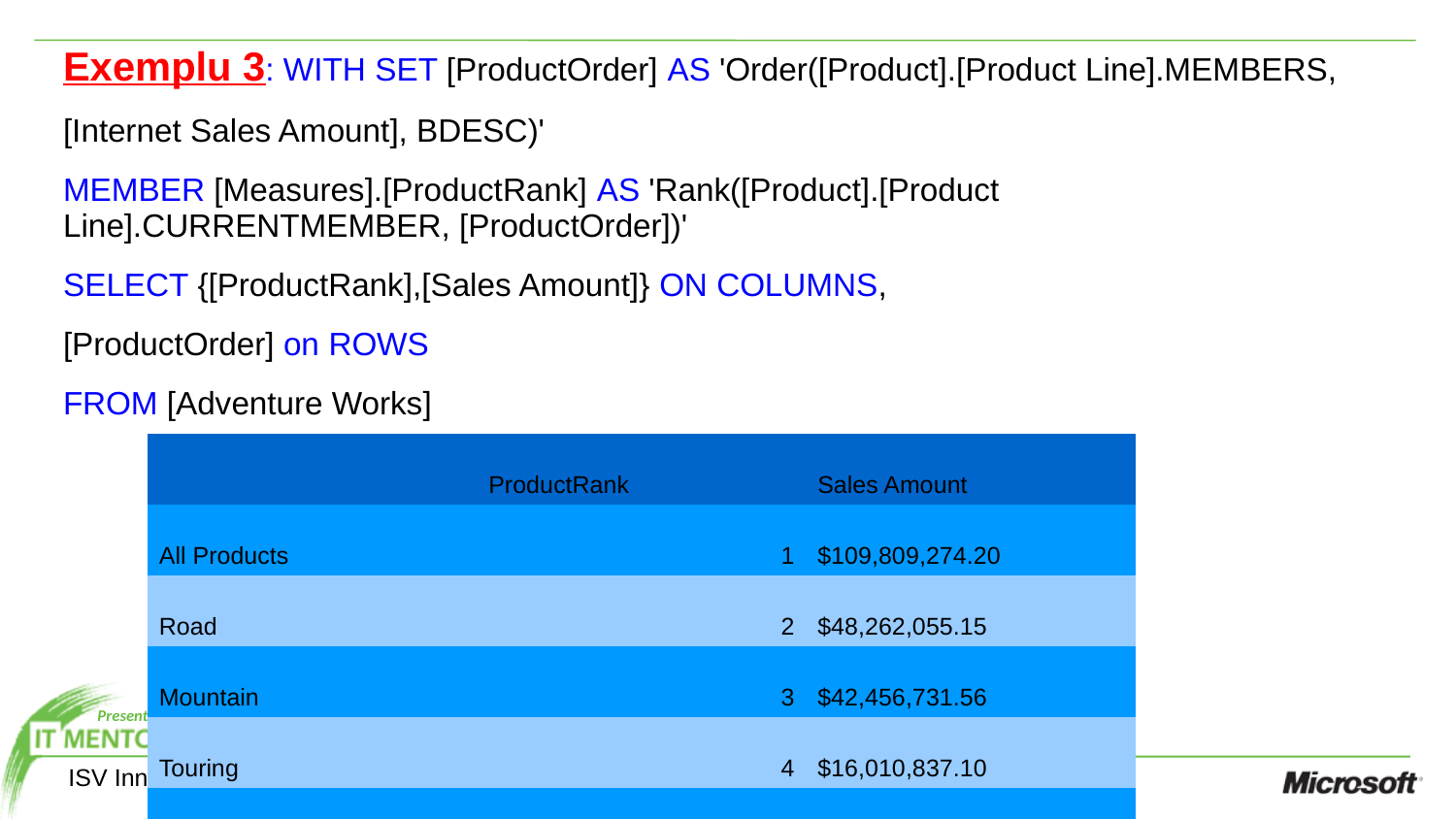

Exemplu 3: WITH SET [ProductOrder] AS 'Order([Product].[Product Line].MEMBERS,
[Internet Sales Amount], BDESC)'
MEMBER [Measures].[ProductRank] AS 'Rank([Product].[Product Line].CURRENTMEMBER, [ProductOrder])'
SELECT {[ProductRank],[Sales Amount]} ON COLUMNS,
[ProductOrder] on ROWS
FROM [Adventure Works]
|  | ProductRank | Sales Amount |
| --- | --- | --- |
| All Products | 1 | $109,809,274.20 |
| Road | 2 | $48,262,055.15 |
| Mountain | 3 | $42,456,731.56 |
| Touring | 4 | $16,010,837.10 |
| Accessory | 5 | $2,539,401.59 |
| Components | 6 | $540,248.80 |